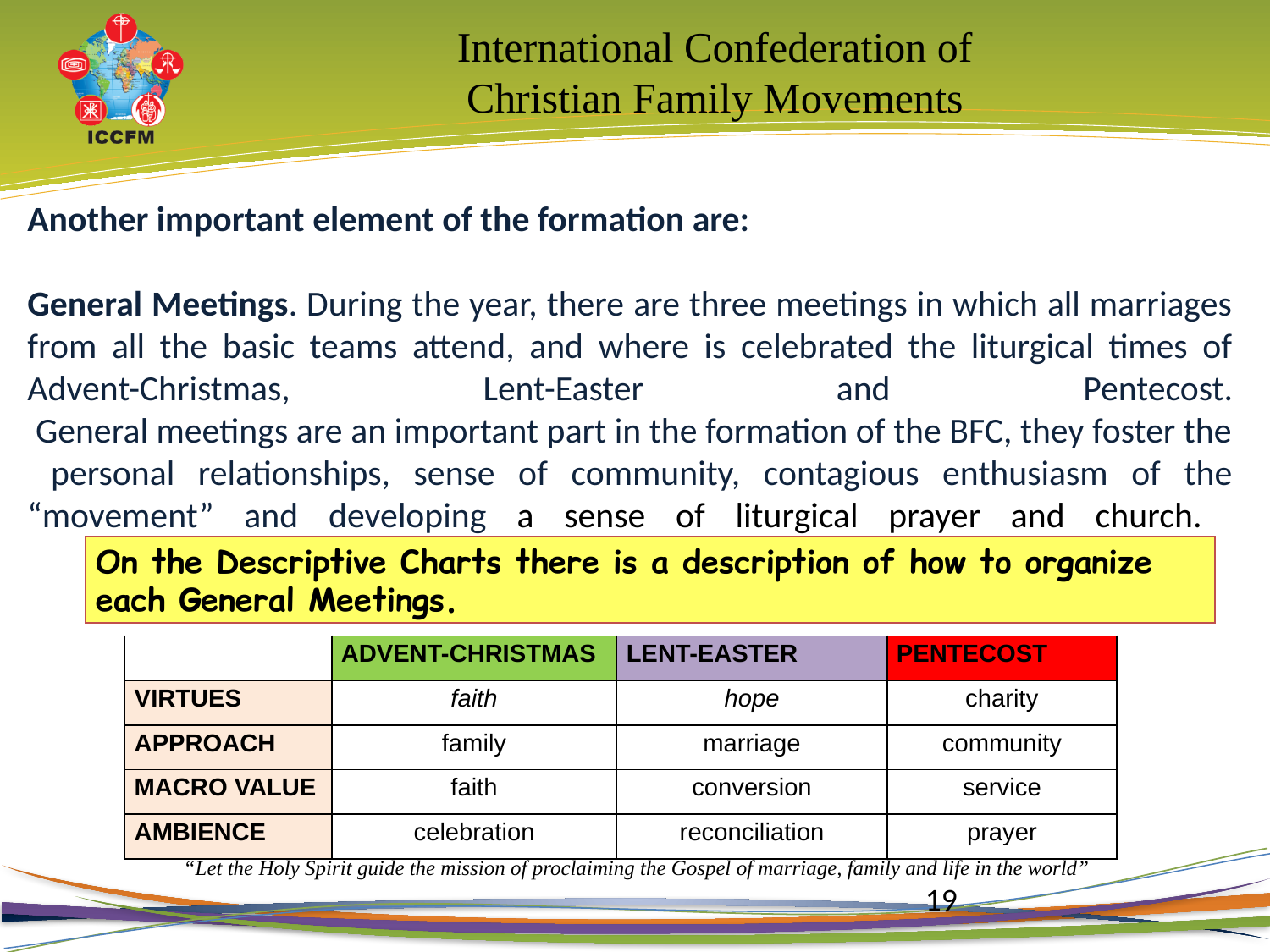

Another important element of the formation are:

General Meetings. During the year, there are three meetings in which all marriages from all the basic teams attend, and where is celebrated the liturgical times of Advent-Christmas, Lent-Easter and Pentecost.
 General meetings are an important part in the formation of the BFC, they foster the  personal relationships, sense of community, contagious enthusiasm of the “movement” and developing a sense of liturgical prayer and church.

On the Descriptive Charts there is a description of how to organize each General Meetings.
|  | ADVENT-CHRISTMAS | LENT-EASTER | PENTECOST |
| --- | --- | --- | --- |
| VIRTUES | faith | hope | charity |
| APPROACH | family | marriage | community |
| MACRO VALUE | faith | conversion | service |
| AMBIENCE | celebration | reconciliation | prayer |
19